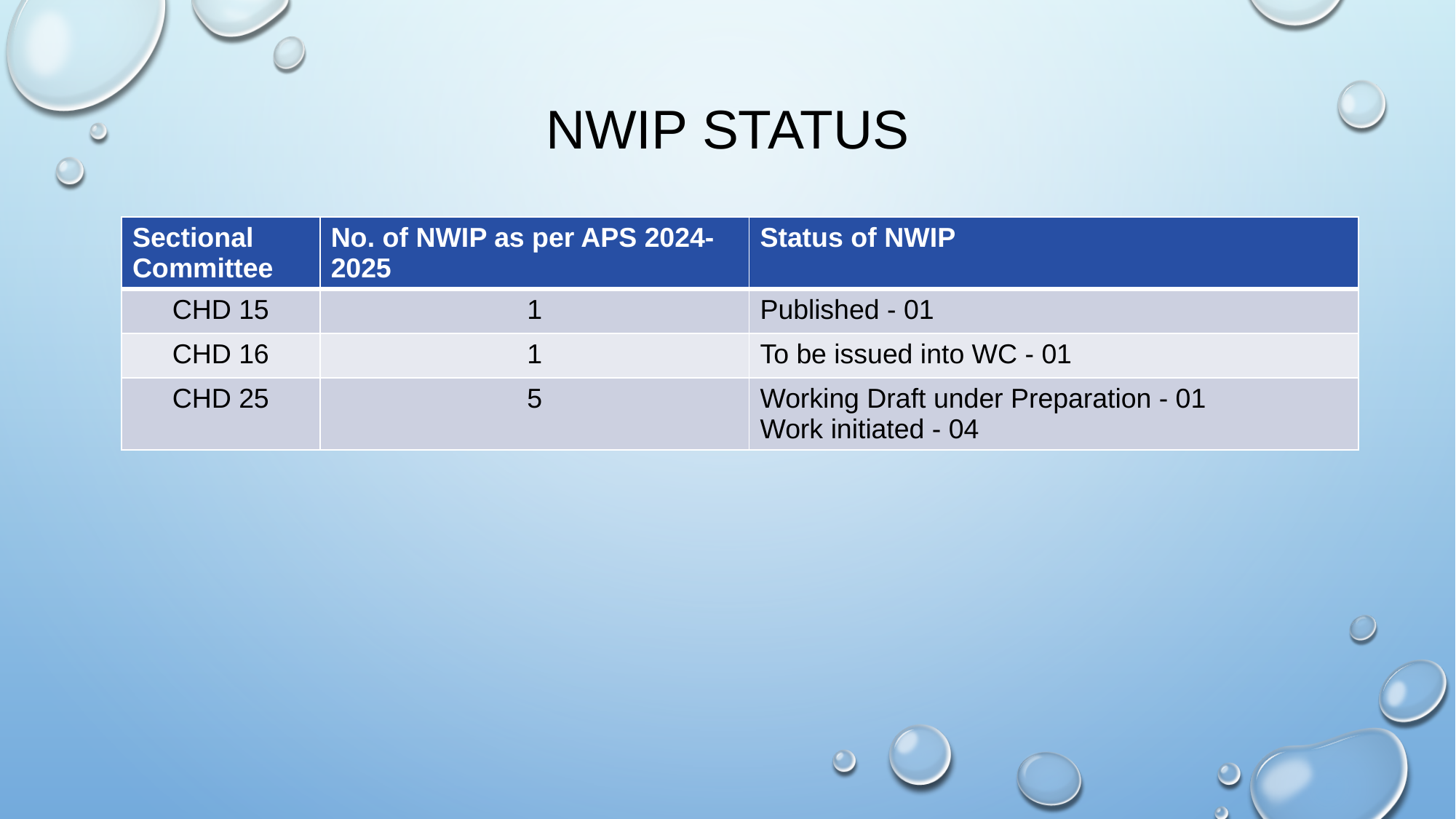

# NWIP STATUS
| Sectional Committee | No. of NWIP as per APS 2024-2025 | Status of NWIP |
| --- | --- | --- |
| CHD 15 | 1 | Published - 01 |
| CHD 16 | 1 | To be issued into WC - 01 |
| CHD 25 | 5 | Working Draft under Preparation - 01 Work initiated - 04 |